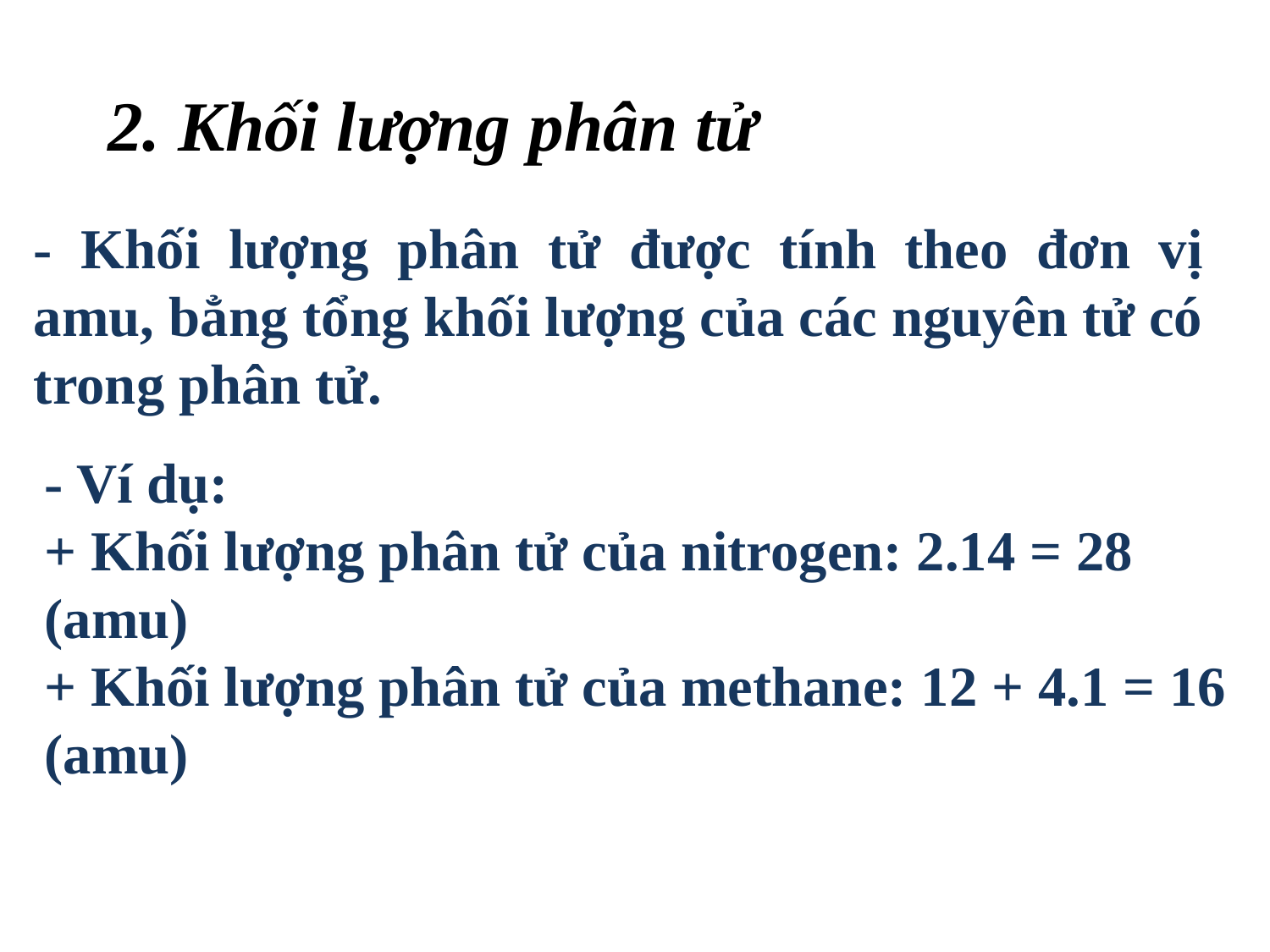

2. Khối lượng phân tử
- Khối lượng phân tử được tính theo đơn vị amu, bẳng tổng khối lượng của các nguyên tử có trong phân tử.
- Ví dụ:
+ Khối lượng phân tử của nitrogen: 2.14 = 28 (amu)
+ Khối lượng phân tử của methane: 12 + 4.1 = 16 (amu)